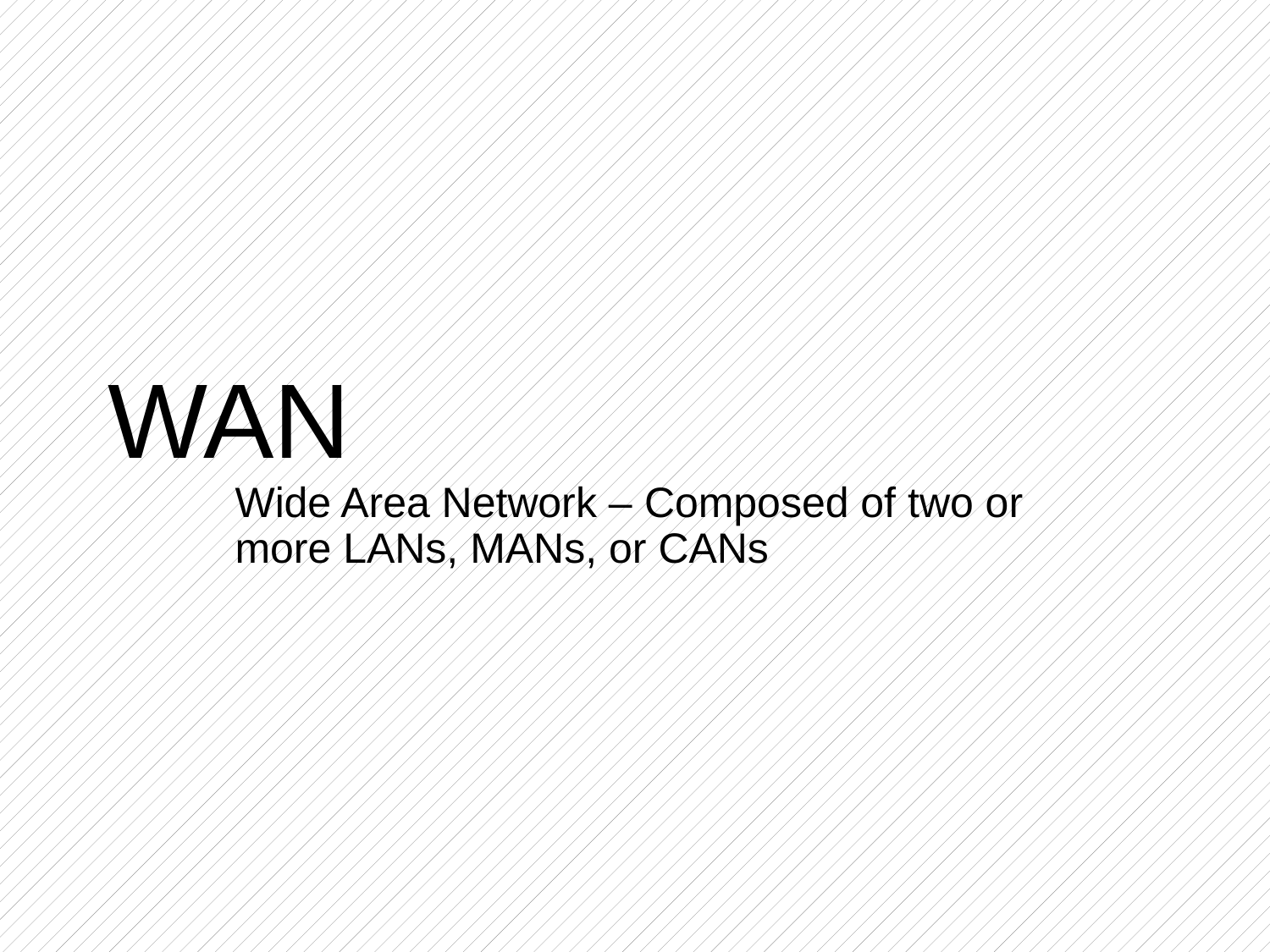

# WAN
Wide Area Network – Composed of two or more LANs, MANs, or CANs